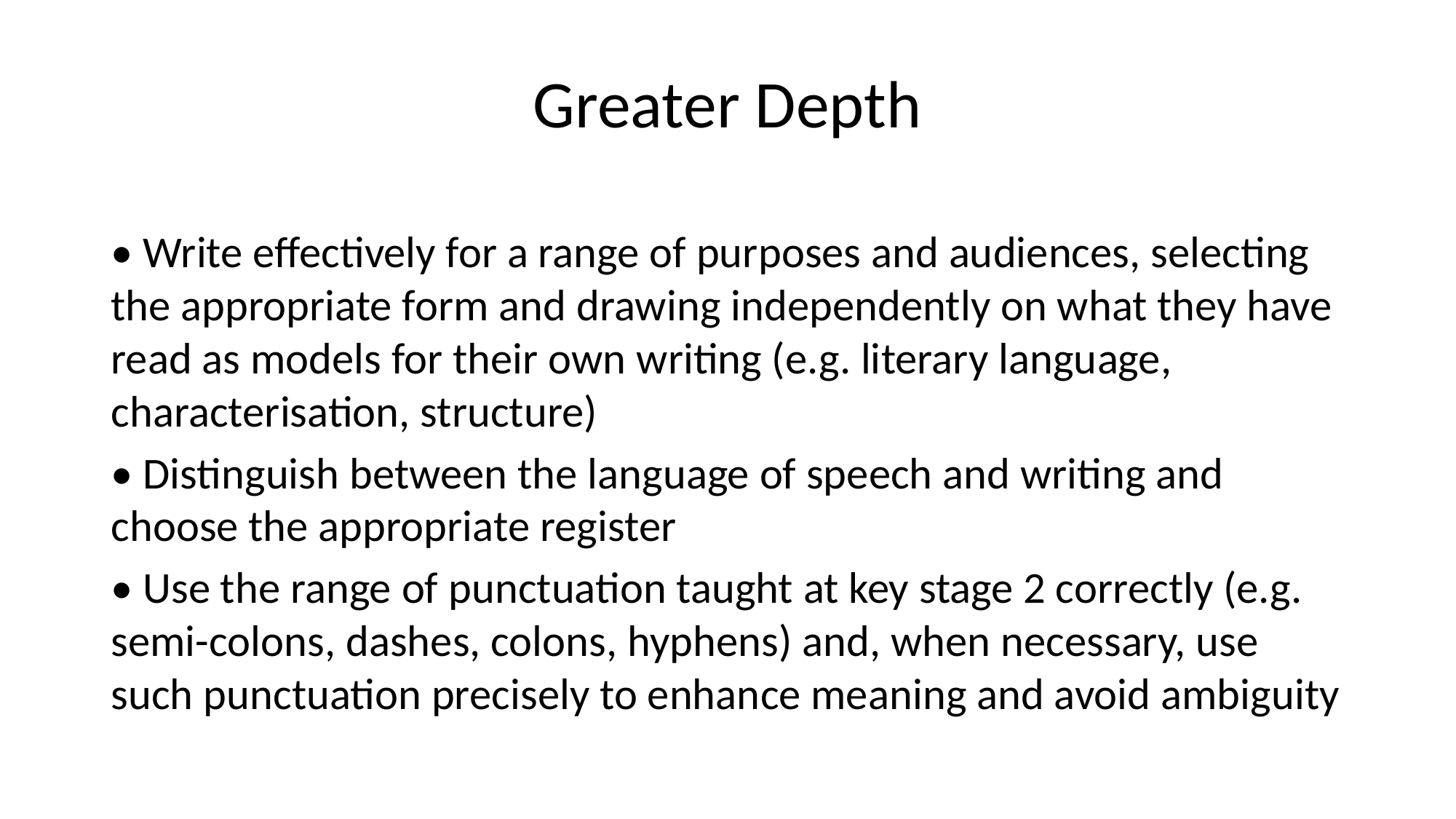

# Greater Depth
• Write effectively for a range of purposes and audiences, selecting the appropriate form and drawing independently on what they have read as models for their own writing (e.g. literary language, characterisation, structure)
• Distinguish between the language of speech and writing and choose the appropriate register
• Use the range of punctuation taught at key stage 2 correctly (e.g. semi-colons, dashes, colons, hyphens) and, when necessary, use such punctuation precisely to enhance meaning and avoid ambiguity